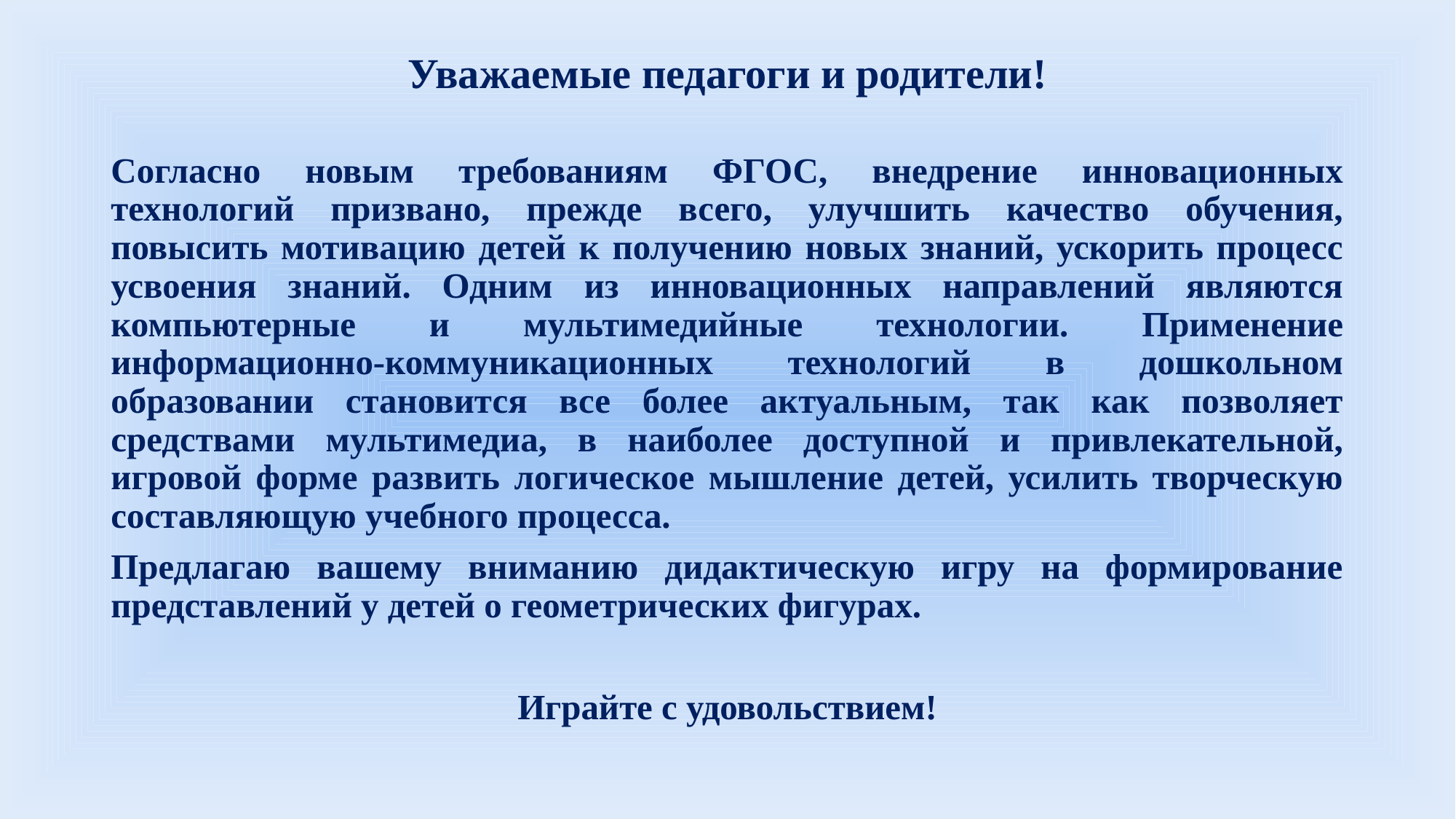

# Уважаемые педагоги и родители!
Согласно новым требованиям ФГОС, внедрение инновационных технологий призвано, прежде всего, улучшить качество обучения, повысить мотивацию детей к получению новых знаний, ускорить процесс усвоения знаний. Одним из инновационных направлений являются компьютерные и мультимедийные технологии. Применение информационно-коммуникационных технологий в дошкольном образовании становится все более актуальным, так как позволяет средствами мультимедиа, в наиболее доступной и привлекательной, игровой форме развить логическое мышление детей, усилить творческую составляющую учебного процесса.
Предлагаю вашему вниманию дидактическую игру на формирование представлений у детей о геометрических фигурах.

Играйте с удовольствием!